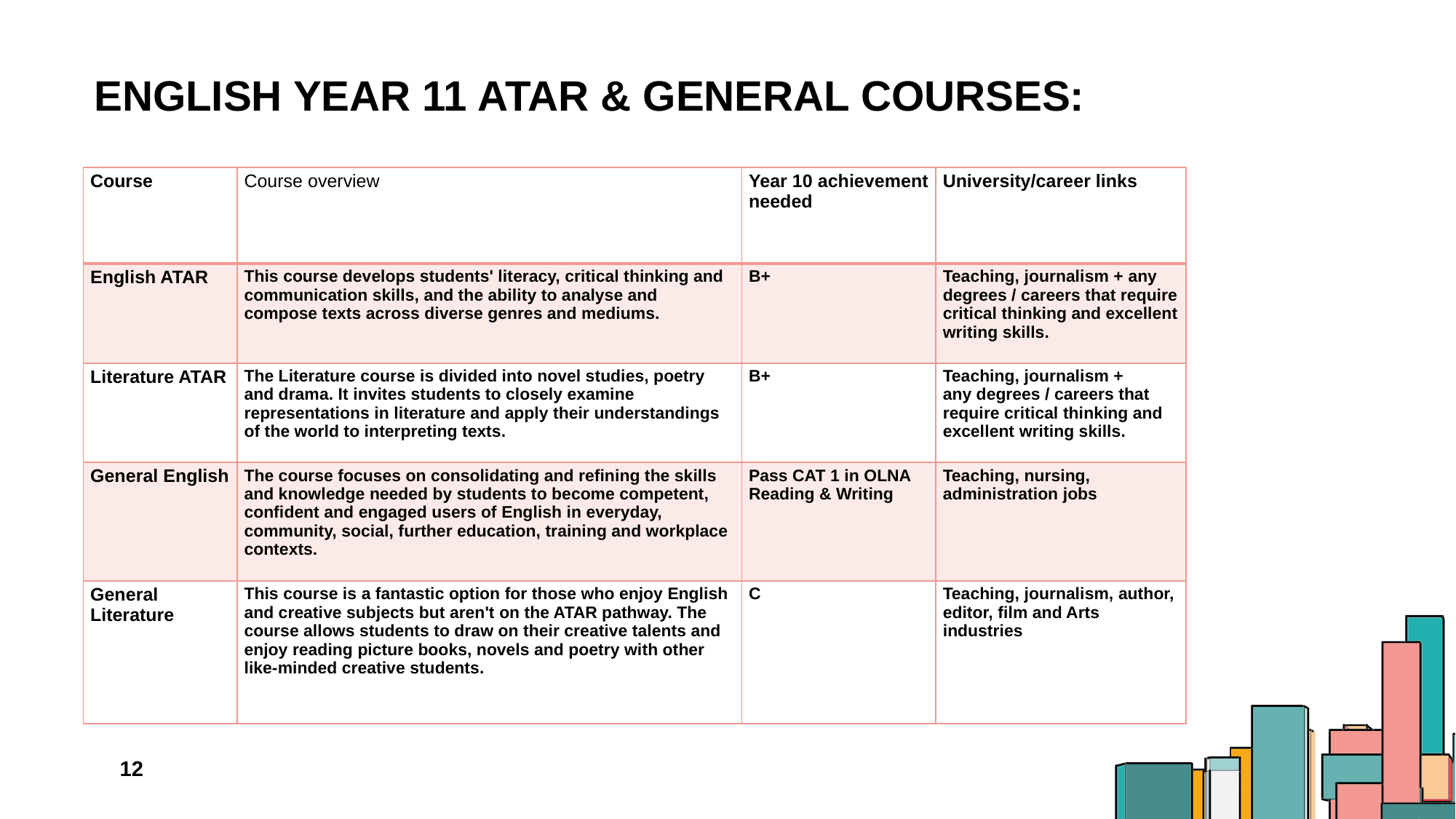

# English year 11 ATAR & general Courses:
| Course | Course overview | Year 10 achievement needed | University/career links |
| --- | --- | --- | --- |
| English ATAR | This course develops students' literacy, critical thinking and communication skills, and the ability to analyse and compose texts across diverse genres and mediums. | B+ | Teaching, journalism + any degrees / careers that require critical thinking and excellent writing skills. |
| Literature ATAR | The Literature course is divided into novel studies, poetry and drama. It invites students to closely examine representations in literature and apply their understandings of the world to interpreting texts. | B+ | Teaching, journalism + any degrees / careers that require critical thinking and excellent writing skills. |
| General English | The course focuses on consolidating and refining the skills and knowledge needed by students to become competent, confident and engaged users of English in everyday, community, social, further education, training and workplace contexts. | Pass CAT 1 in OLNA Reading & Writing | Teaching, nursing, administration jobs |
| General Literature | This course is a fantastic option for those who enjoy English and creative subjects but aren't on the ATAR pathway. The course allows students to draw on their creative talents and enjoy reading picture books, novels and poetry with other like-minded creative students. | C | Teaching, journalism, author, editor, film and Arts industries |
12